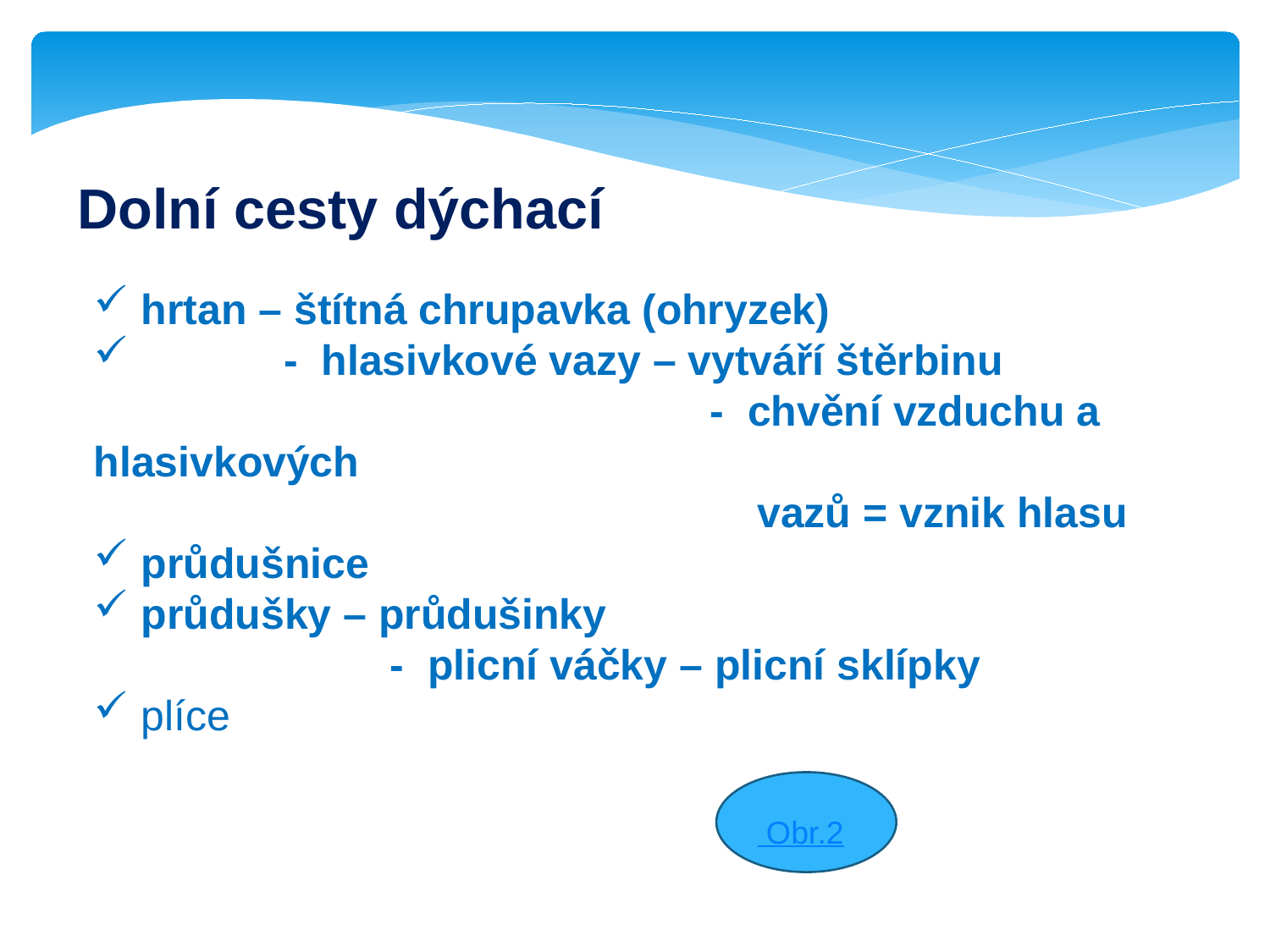

Dolní cesty dýchací
hrtan – štítná chrupavka (ohryzek)
            -  hlasivkové vazy – vytváří štěrbinu
                                                    -  chvění vzduchu a hlasivkových
                                                        vazů = vznik hlasu
průdušnice
průdušky – průdušinky
                         -  plicní váčky – plicní sklípky
plíce

 Obr.2